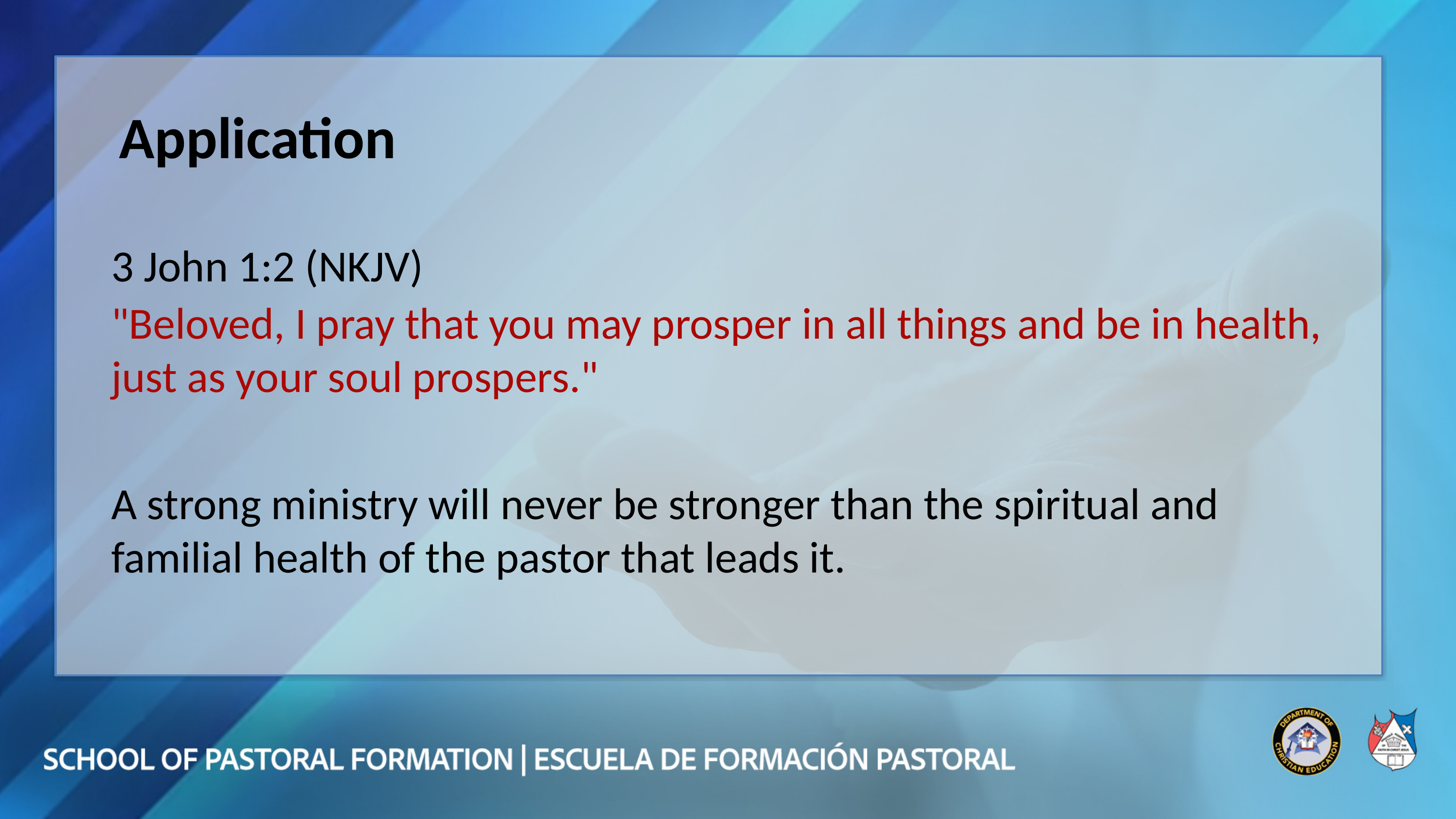

Application

3 John 1:2 (NKJV)
"Beloved, I pray that you may prosper in all things and be in health, just as your soul prospers."

A strong ministry will never be stronger than the spiritual and familial health of the pastor that leads it.